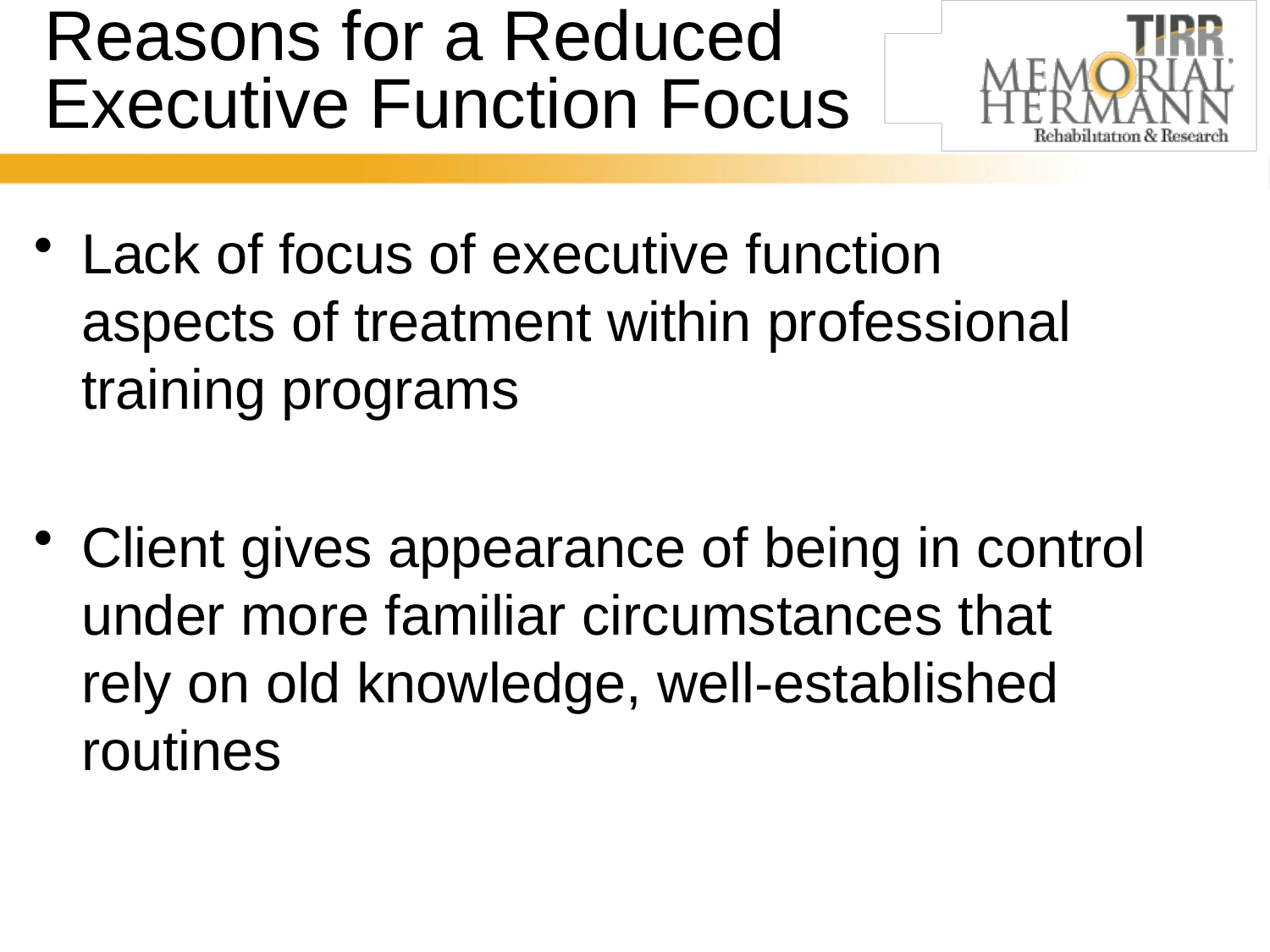

# Reasons for a Reduced Executive Function Focus
Lack of focus of executive function aspects of treatment within professional training programs

Client gives appearance of being in control under more familiar circumstances that rely on old knowledge, well-established routines